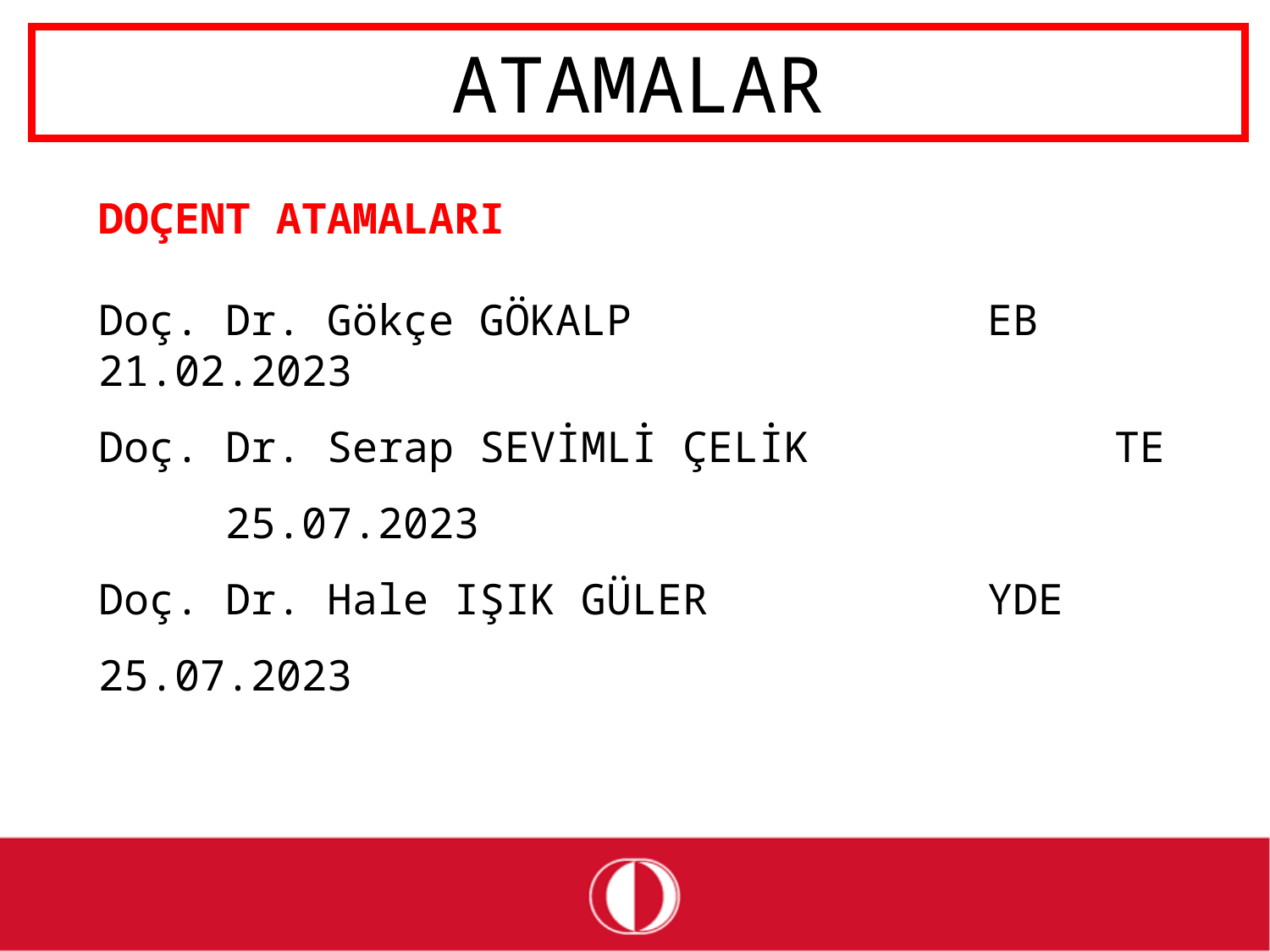

# ATAMALAR
DOÇENT ATAMALARI

Doç. Dr. Gökçe GÖKALP			EB	21.02.2023
Doç. Dr. Serap SEVİMLİ ÇELİK			TE	25.07.2023
Doç. Dr. Hale IŞIK GÜLER			YDE	25.07.2023